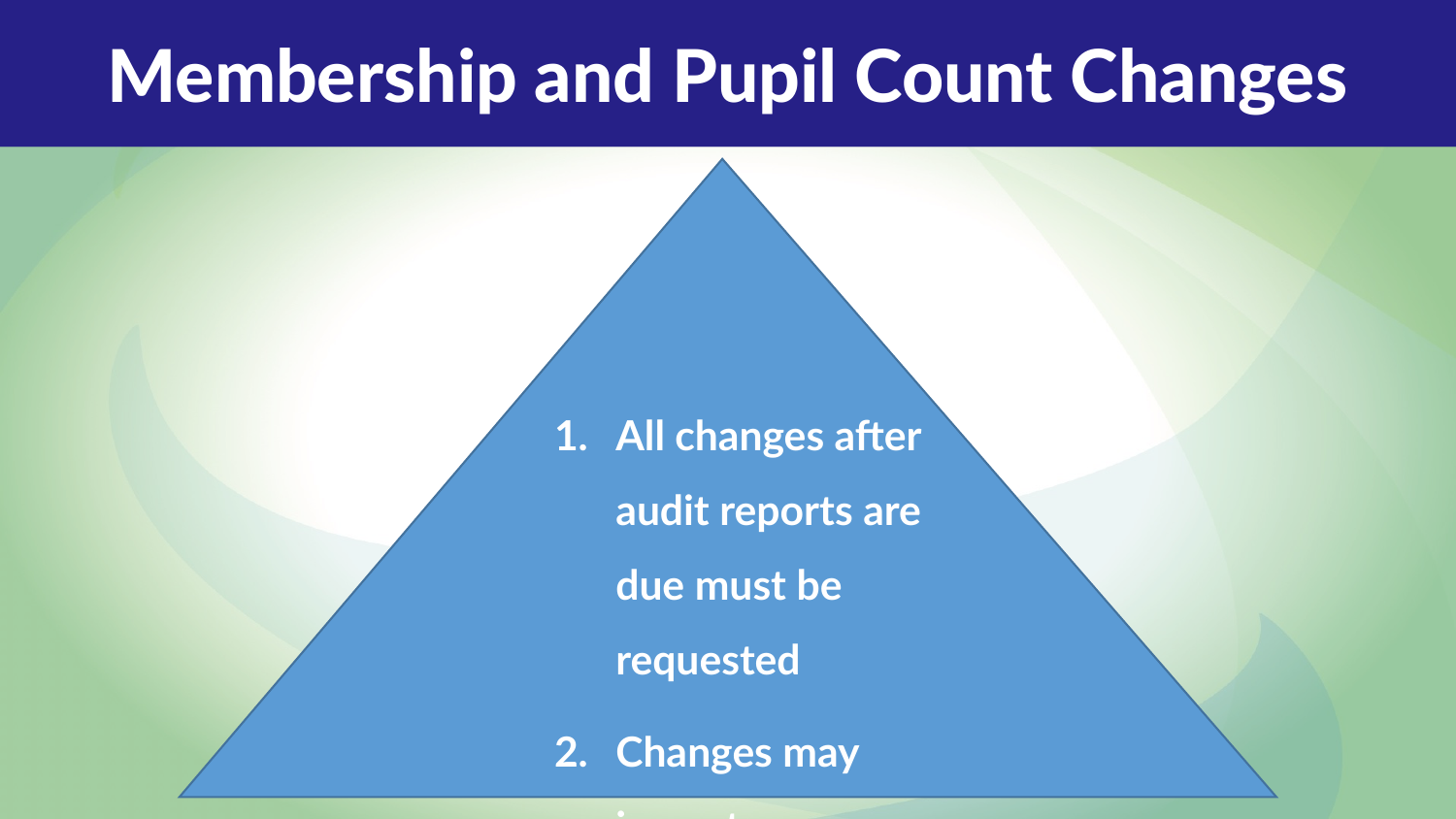

Membership and Pupil Count Changes

All changes after audit reports are due must be requested
Changes may impact revenue limit